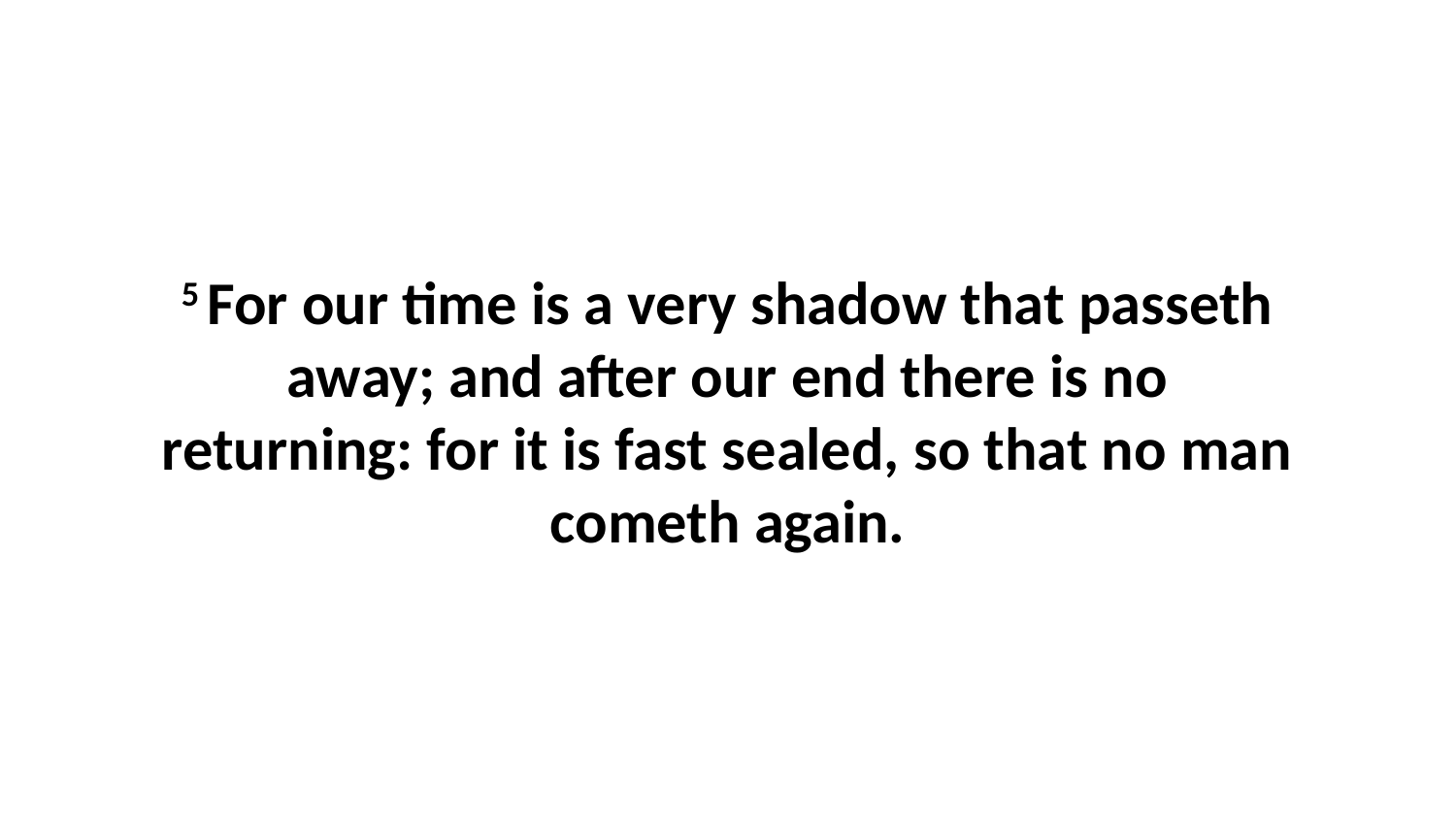

5 For our time is a very shadow that passeth away; and after our end there is no returning: for it is fast sealed, so that no man cometh again.